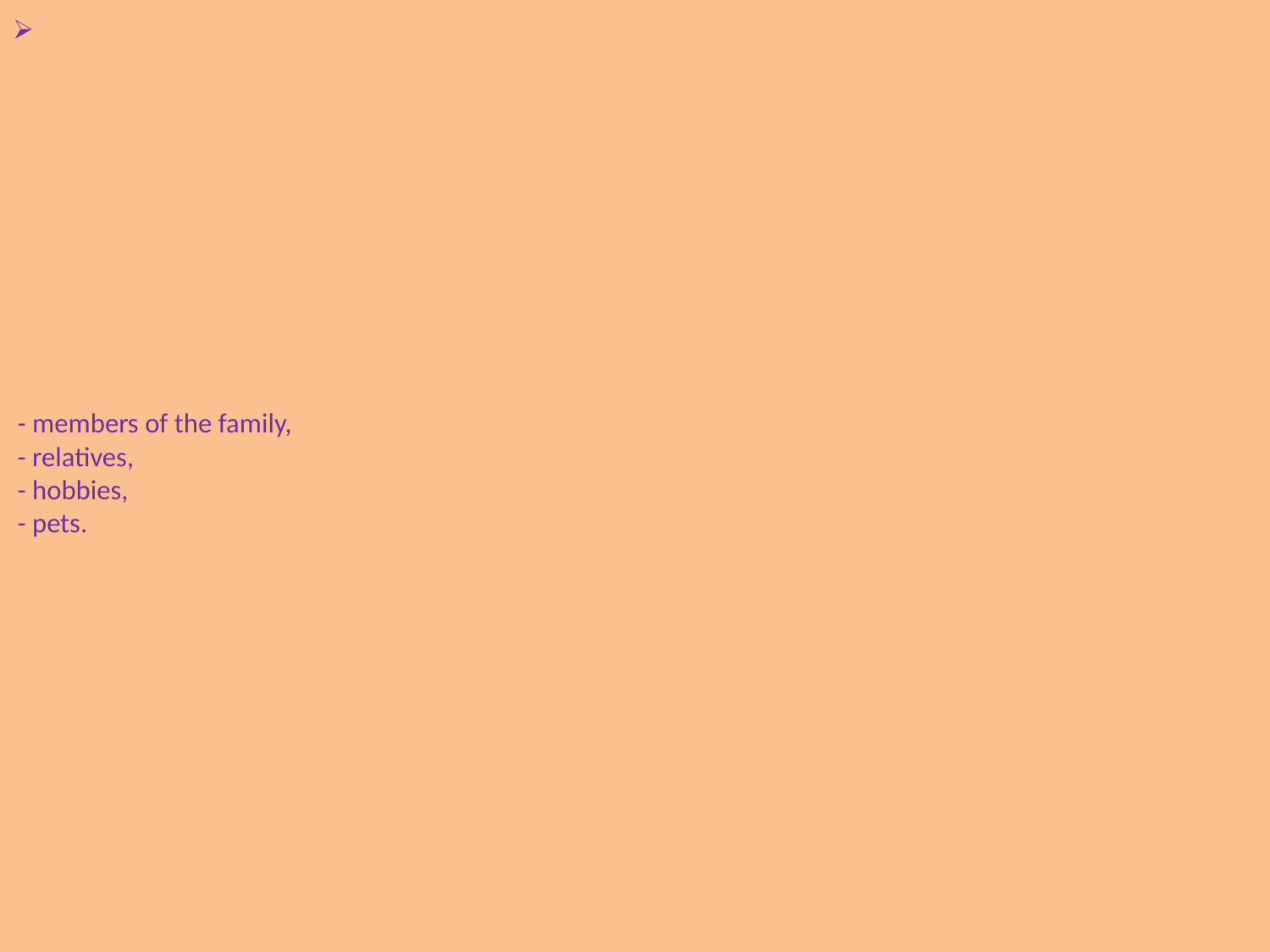

# - members of the family, - relatives, - hobbies, - pets.